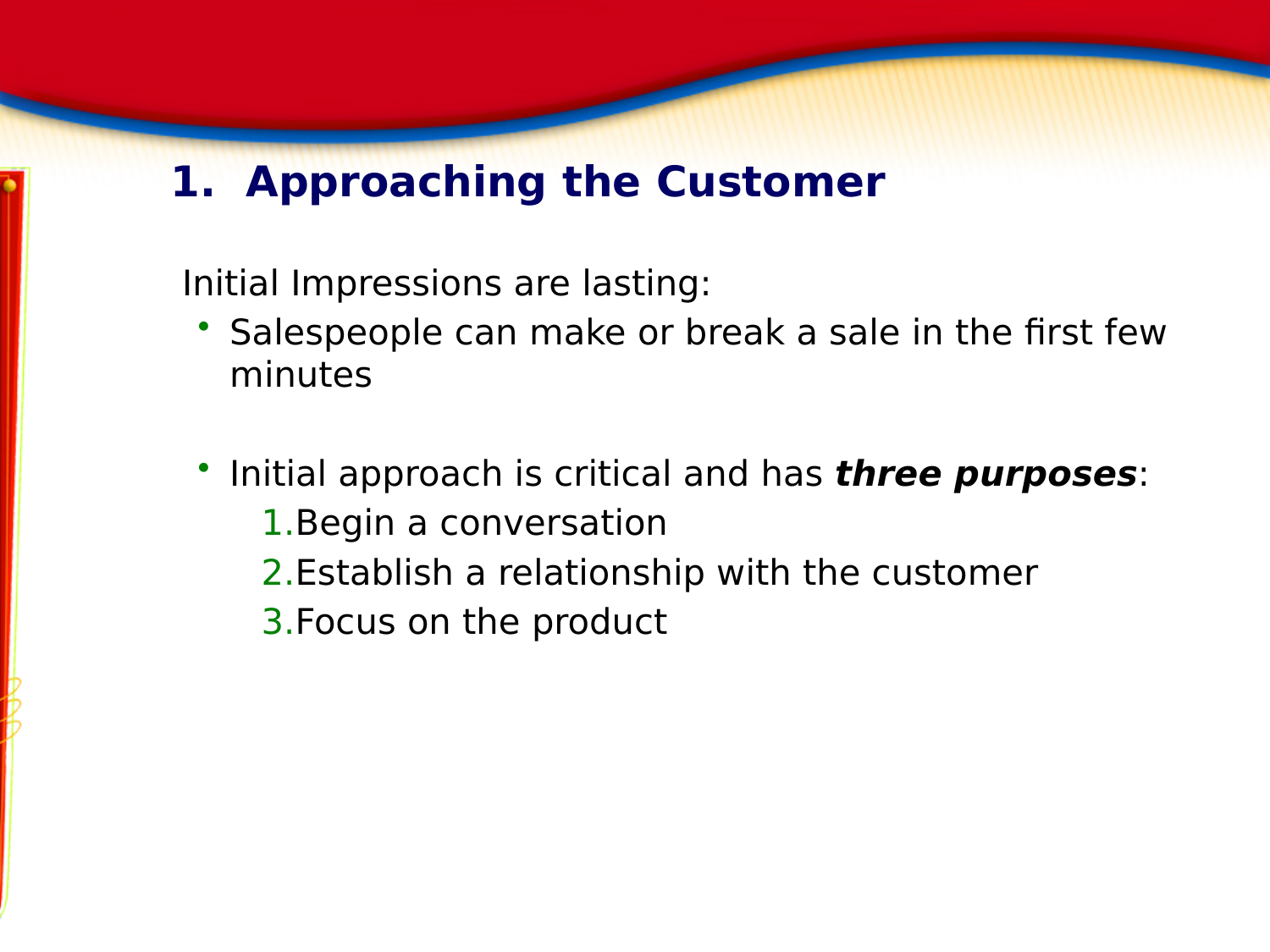

# 1.  Approaching the Customer
Initial Impressions are lasting:
Salespeople can make or break a sale in the first few minutes

Initial approach is critical and has three purposes:
Begin a conversation
Establish a relationship with the customer
Focus on the product